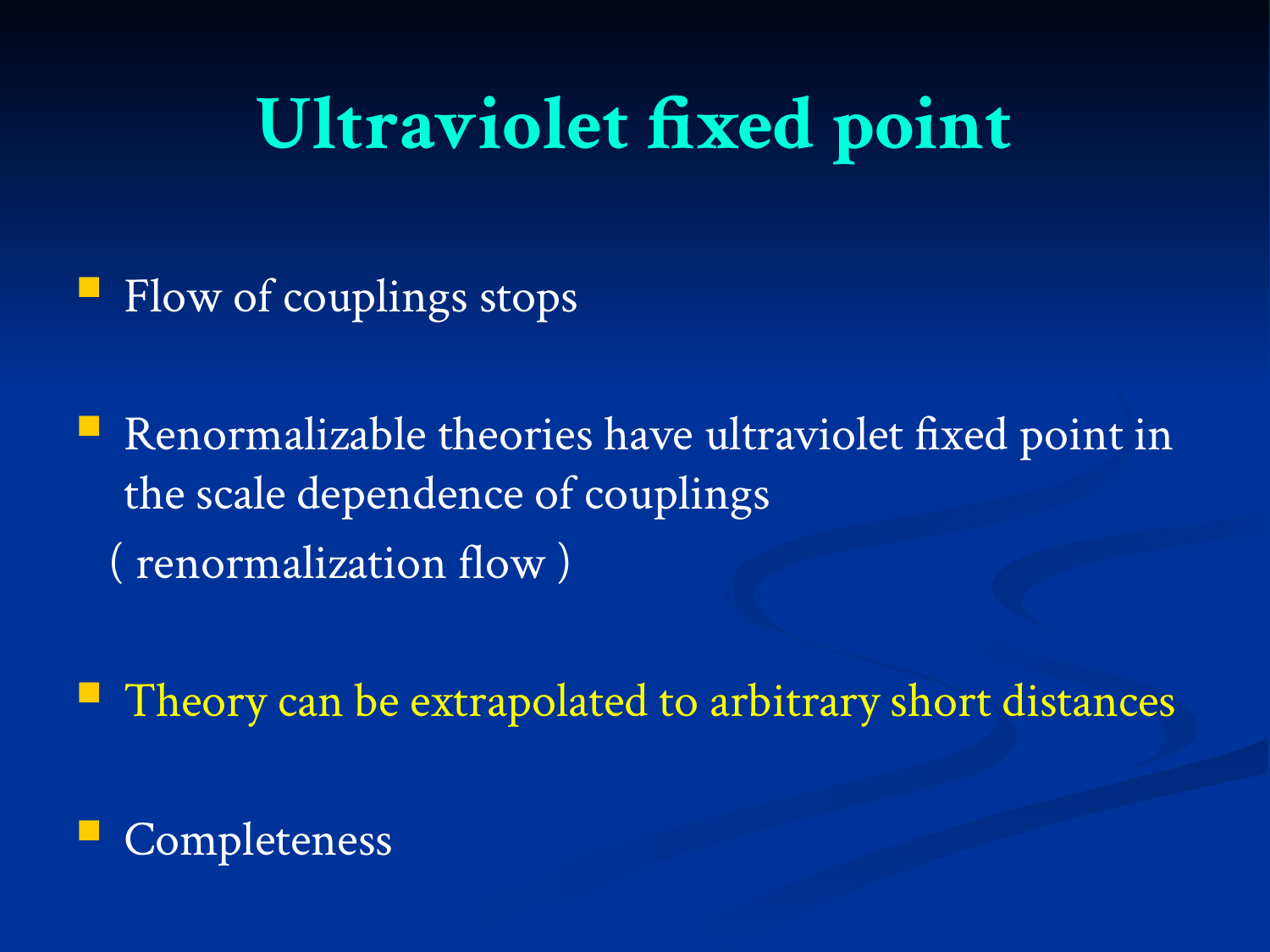

# Ultraviolet fixed point
Flow of couplings stops

Renormalizable theories have ultraviolet fixed point in the scale dependence of couplings
   ( renormalization flow )

Theory can be extrapolated to arbitrary short distances

Completeness